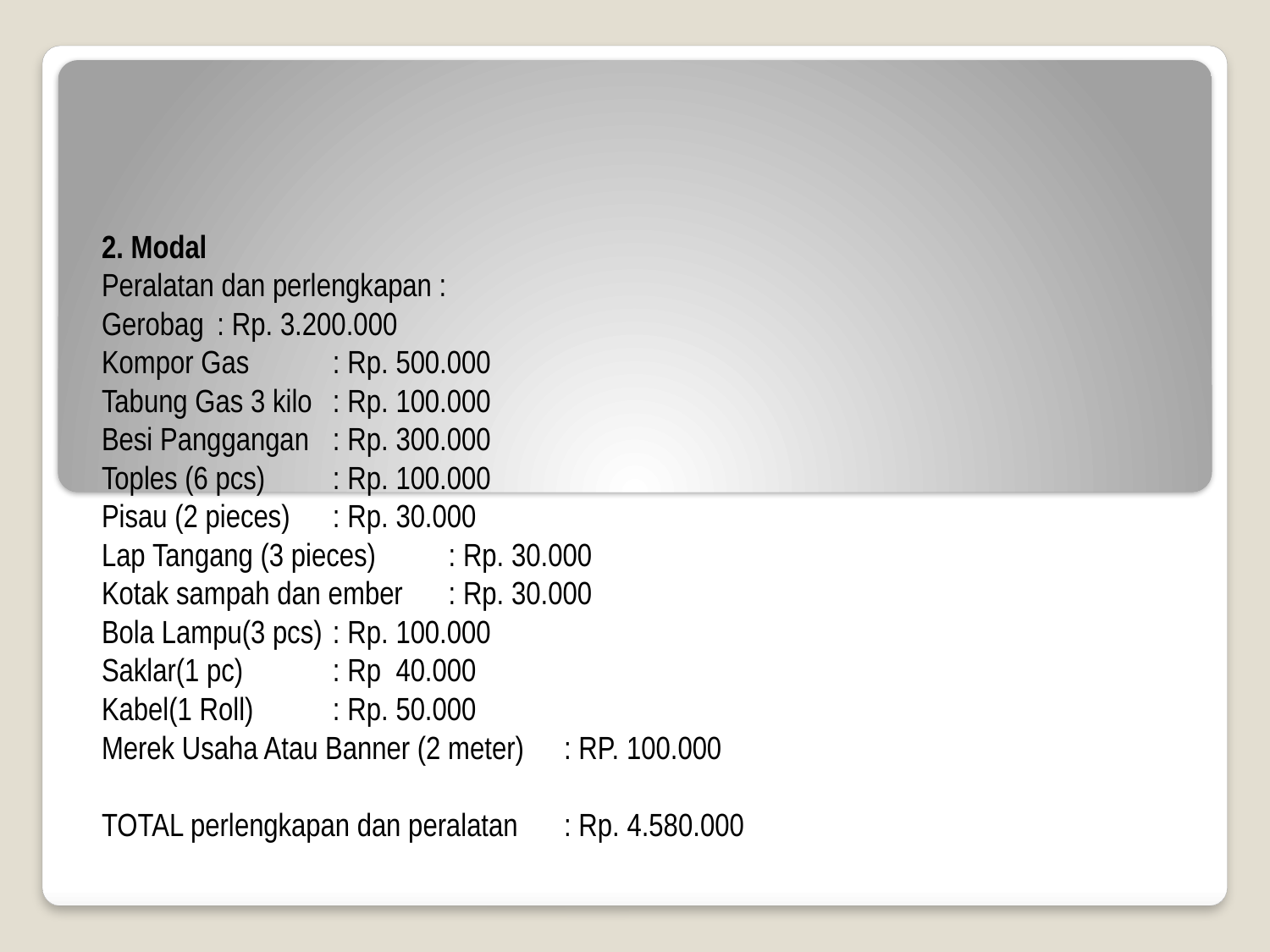

# 2. Modal Peralatan dan perlengkapan : Gerobag				: Rp. 3.200.000 Kompor Gas			: Rp. 500.000 Tabung Gas 3 kilo			: Rp. 100.000 Besi Panggangan			: Rp. 300.000 Toples (6 pcs)			: Rp. 100.000 Pisau (2 pieces)			: Rp. 30.000 Lap Tangang (3 pieces)		: Rp. 30.000 Kotak sampah dan ember		: Rp. 30.000 Bola Lampu(3 pcs)			: Rp. 100.000 Saklar(1 pc)			: Rp  40.000 Kabel(1 Roll)			: Rp. 50.000 Merek Usaha Atau Banner (2 meter)	: RP. 100.000 TOTAL perlengkapan dan peralatan	: Rp. 4.580.000